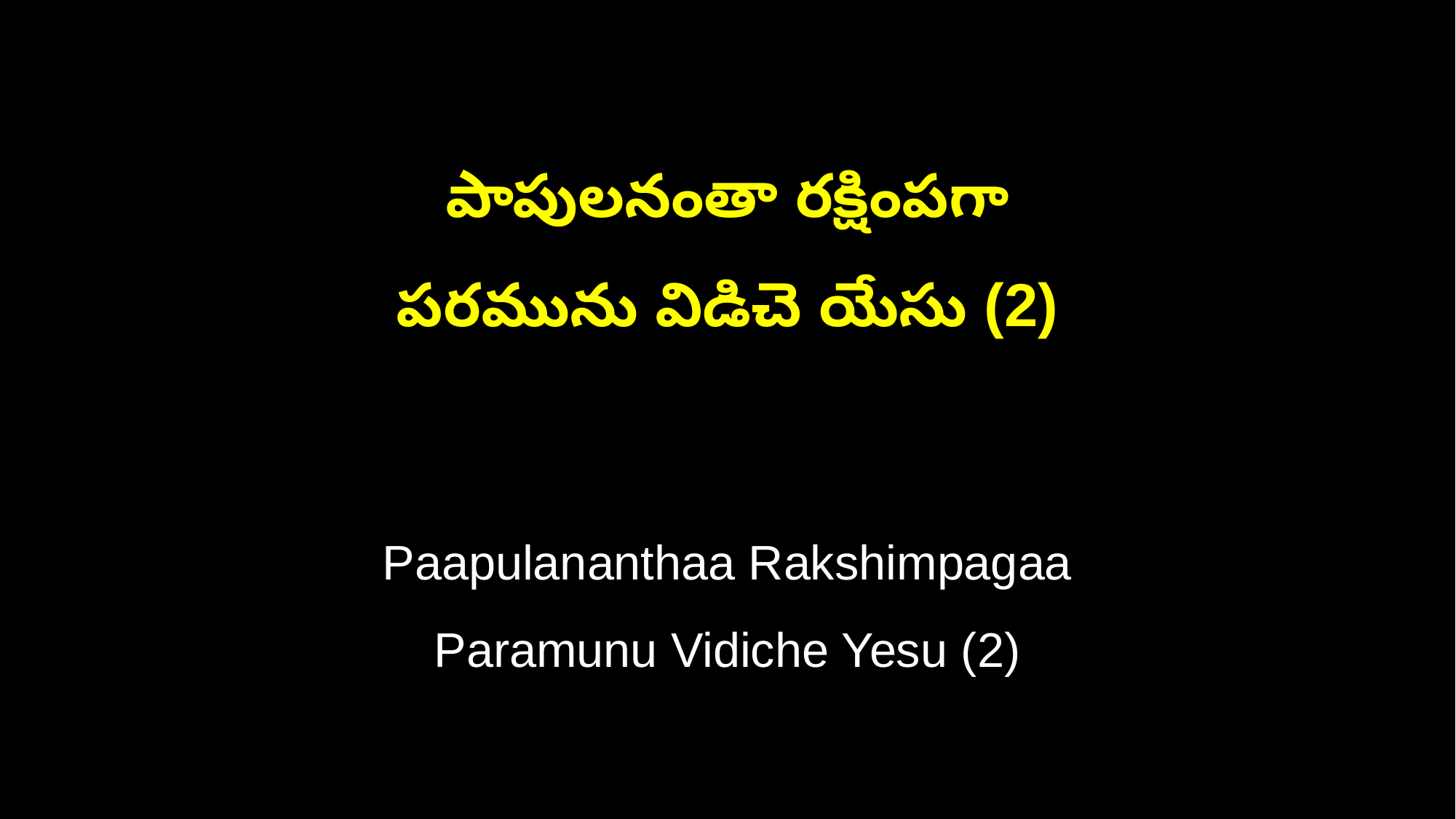

పాపులనంతా రక్షింపగా
పరమును విడిచె యేసు (2)
Paapulananthaa Rakshimpagaa
Paramunu Vidiche Yesu (2)